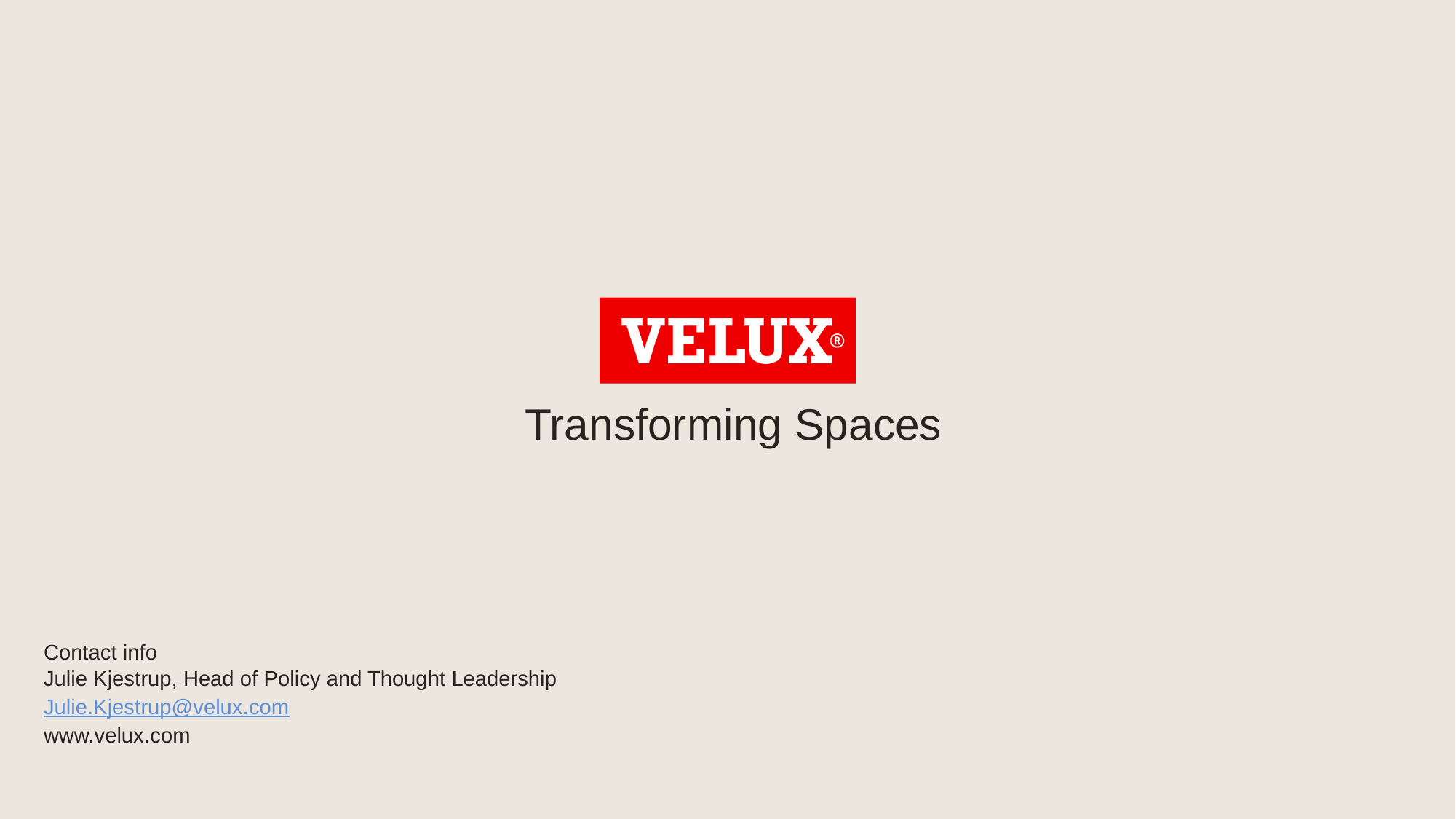

Julie Kjestrup, Head of Policy and Thought Leadership
Julie.Kjestrup@velux.com

www.velux.com
14